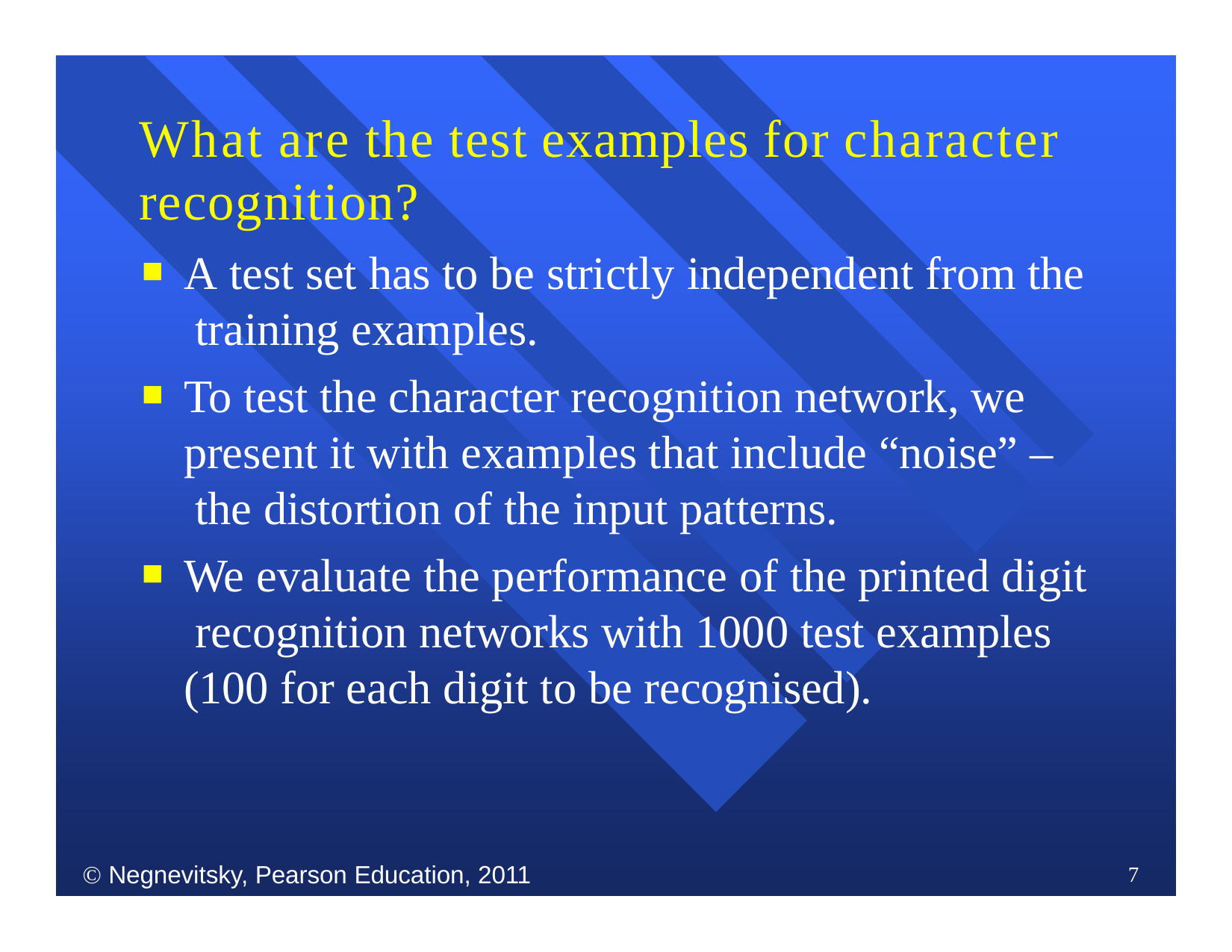

# What are the test examples for character  recognition?
A test set has to be strictly independent from the  training examples.
To test the character recognition network, we  present it with examples that include “noise” –  the distortion of the input patterns.
We evaluate the performance of the printed digit  recognition networks with 1000 test examples  (100 for each digit to be recognised).
© Negnevitsky, Pearson Education, 2011
7